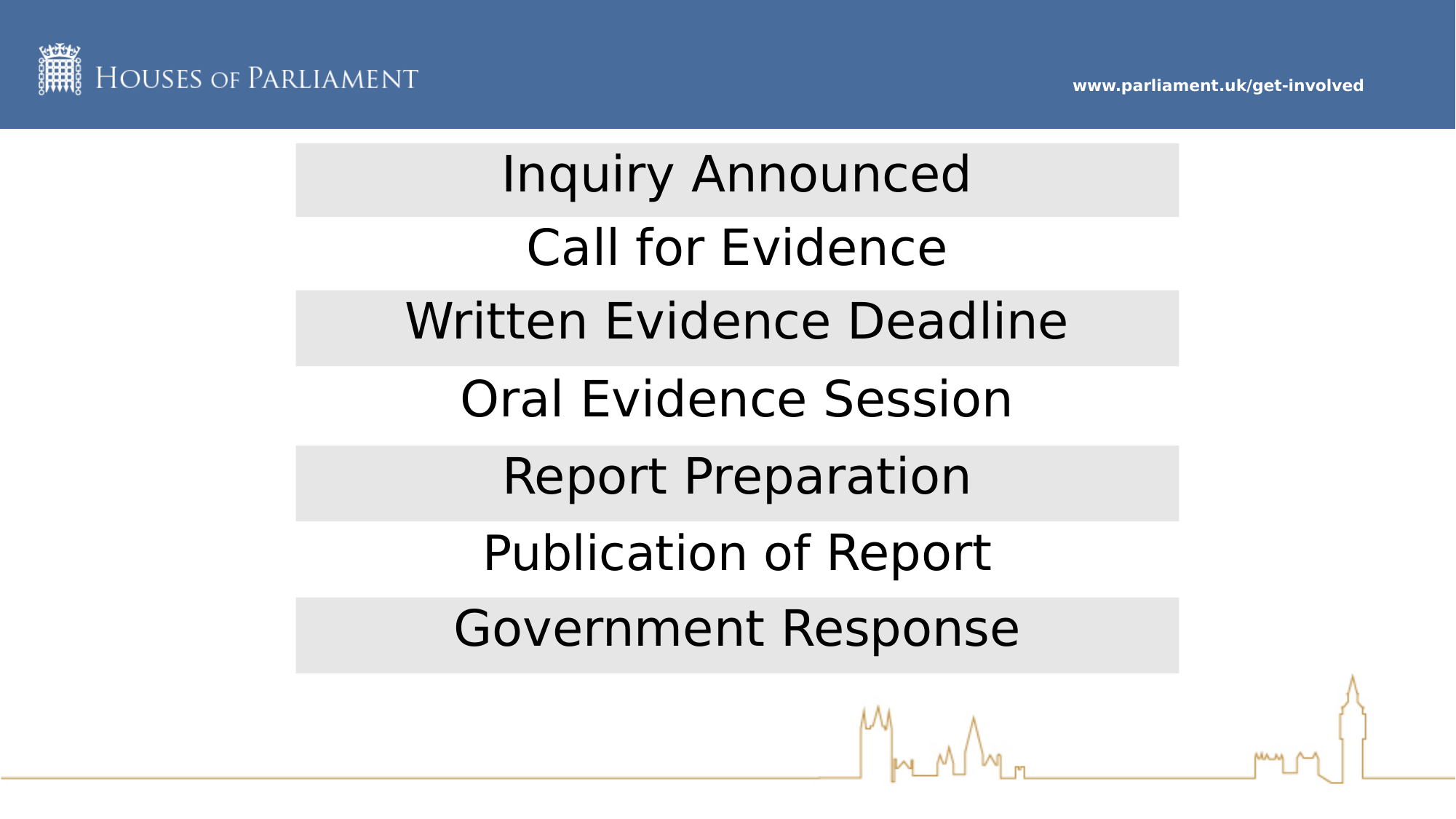

# Inquiry Announced
Call for Evidence
Written Evidence Deadline
Oral Evidence Session
Report Preparation
Publication of Report
Government Response